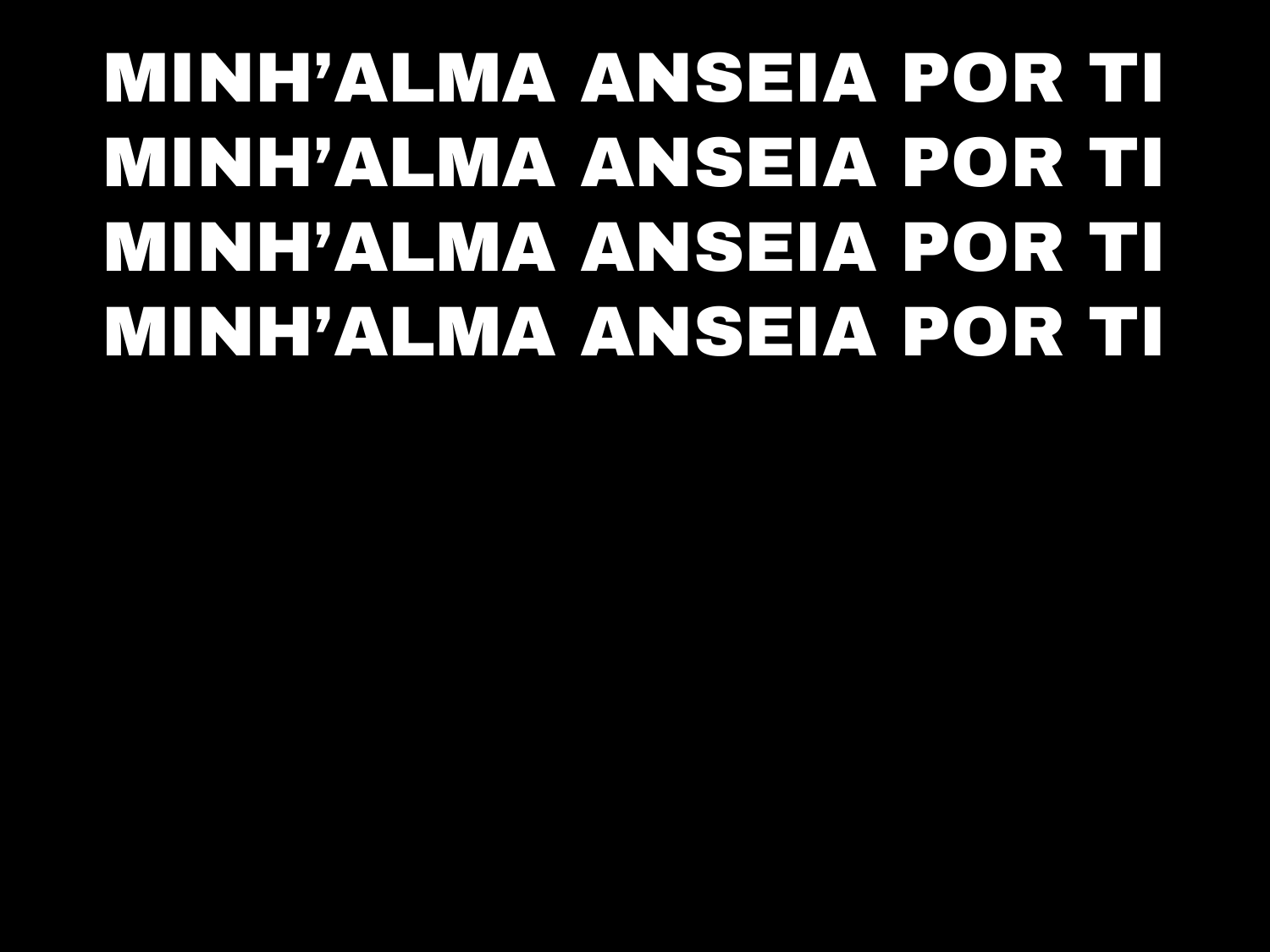

# MINH’ALMA ANSEIA POR TI MINH’ALMA ANSEIA POR TI MINH’ALMA ANSEIA POR TI MINH’ALMA ANSEIA POR TI